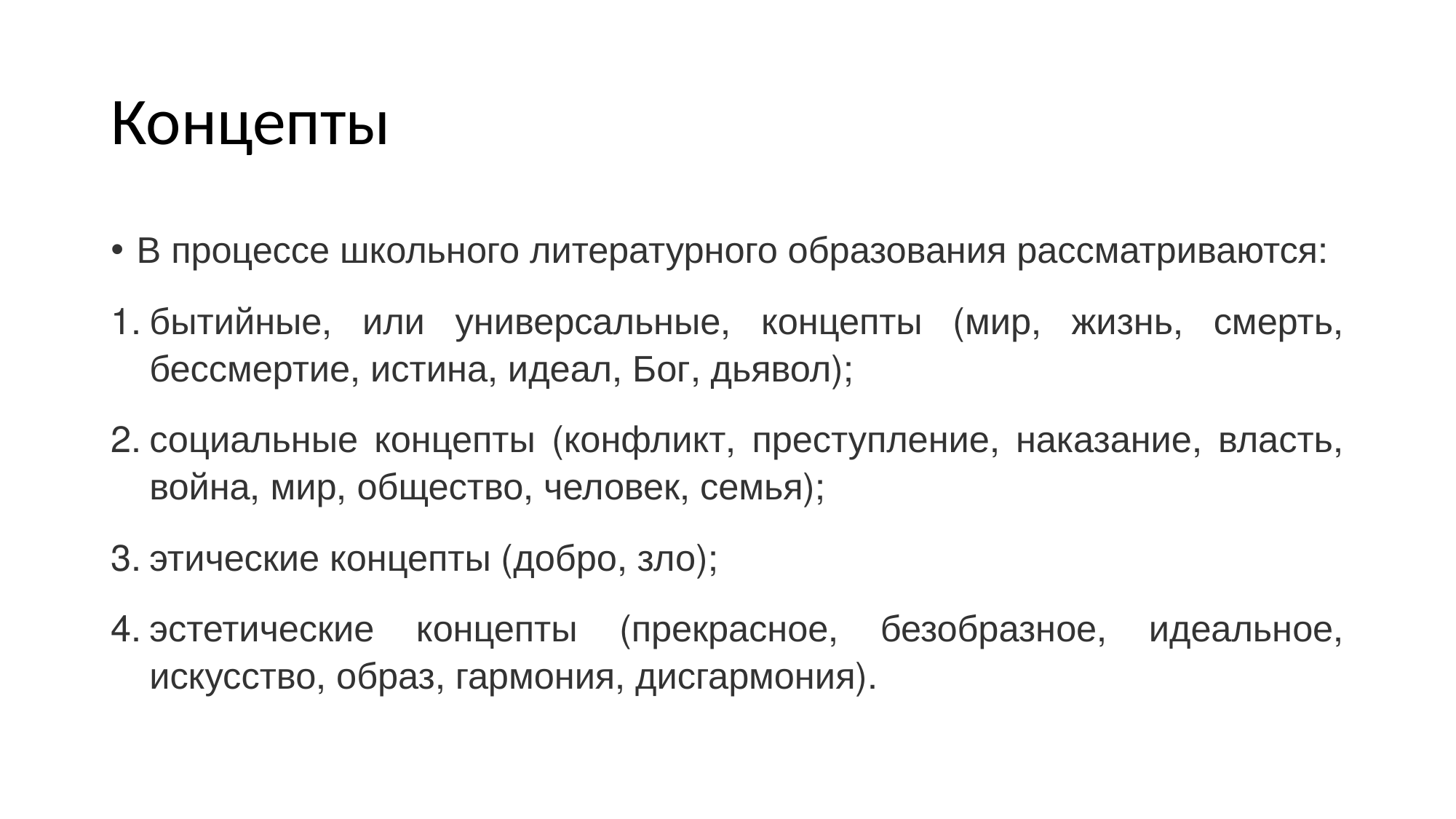

# Концепты
В процессе школьного литературного образования рассматриваются:
бытийные, или универсальные, концепты (мир, жизнь, смерть, бессмертие, истина, идеал, Бог, дьявол);
социальные концепты (конфликт, преступление, наказание, власть, война, мир, общество, человек, семья);
этические концепты (добро, зло);
эстетические концепты (прекрасное, безобразное, идеальное, искусство, образ, гармония, дисгармония).